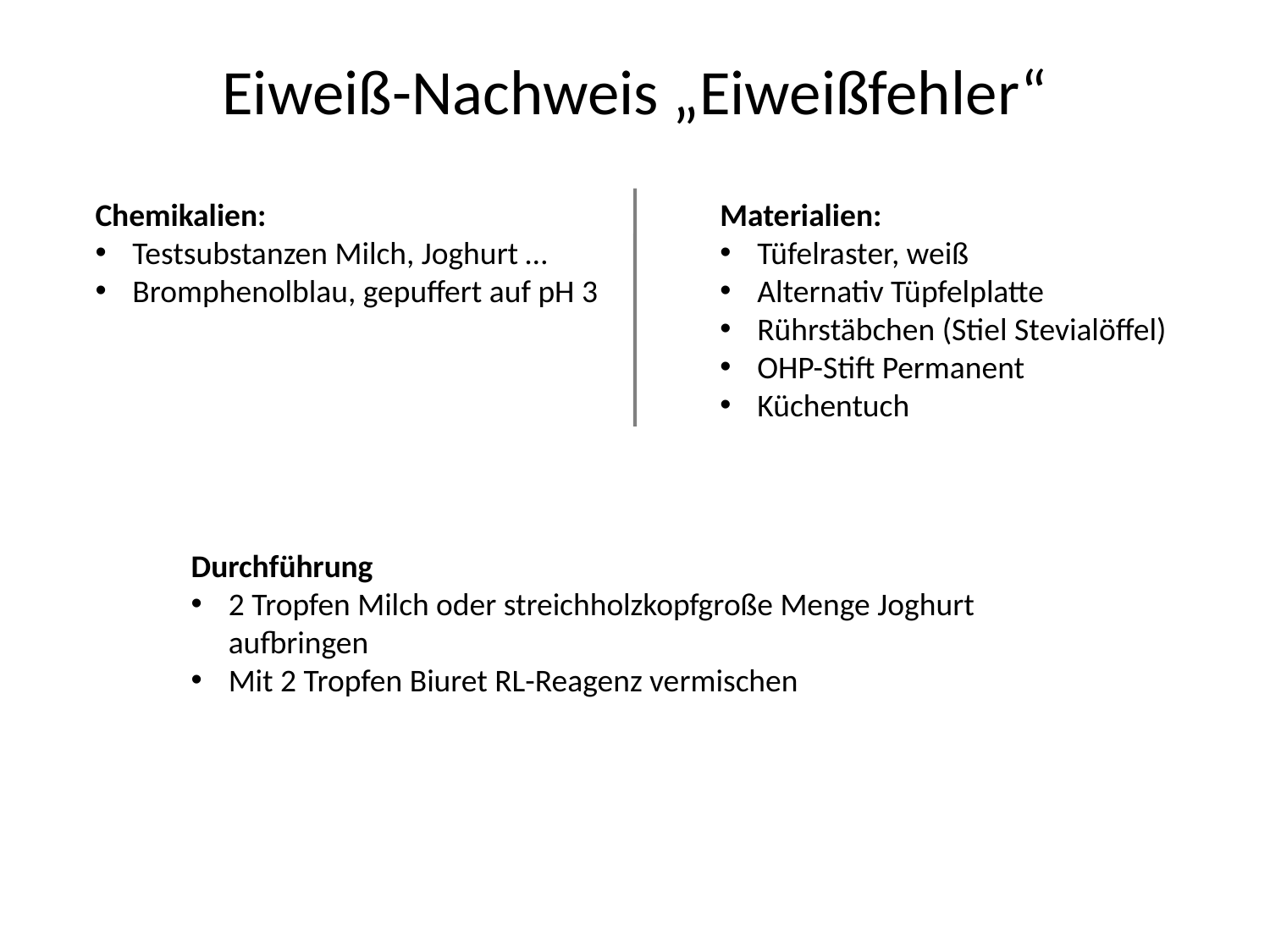

# Eiweiß-Nachweis „Eiweißfehler“
Chemikalien:
Testsubstanzen Milch, Joghurt …
Bromphenolblau, gepuffert auf pH 3

Materialien:
Tüfelraster, weiß
Alternativ Tüpfelplatte
Rührstäbchen (Stiel Stevialöffel)
OHP-Stift Permanent
Küchentuch
Durchführung
2 Tropfen Milch oder streichholzkopfgroße Menge Joghurt aufbringen
Mit 2 Tropfen Biuret RL-Reagenz vermischen